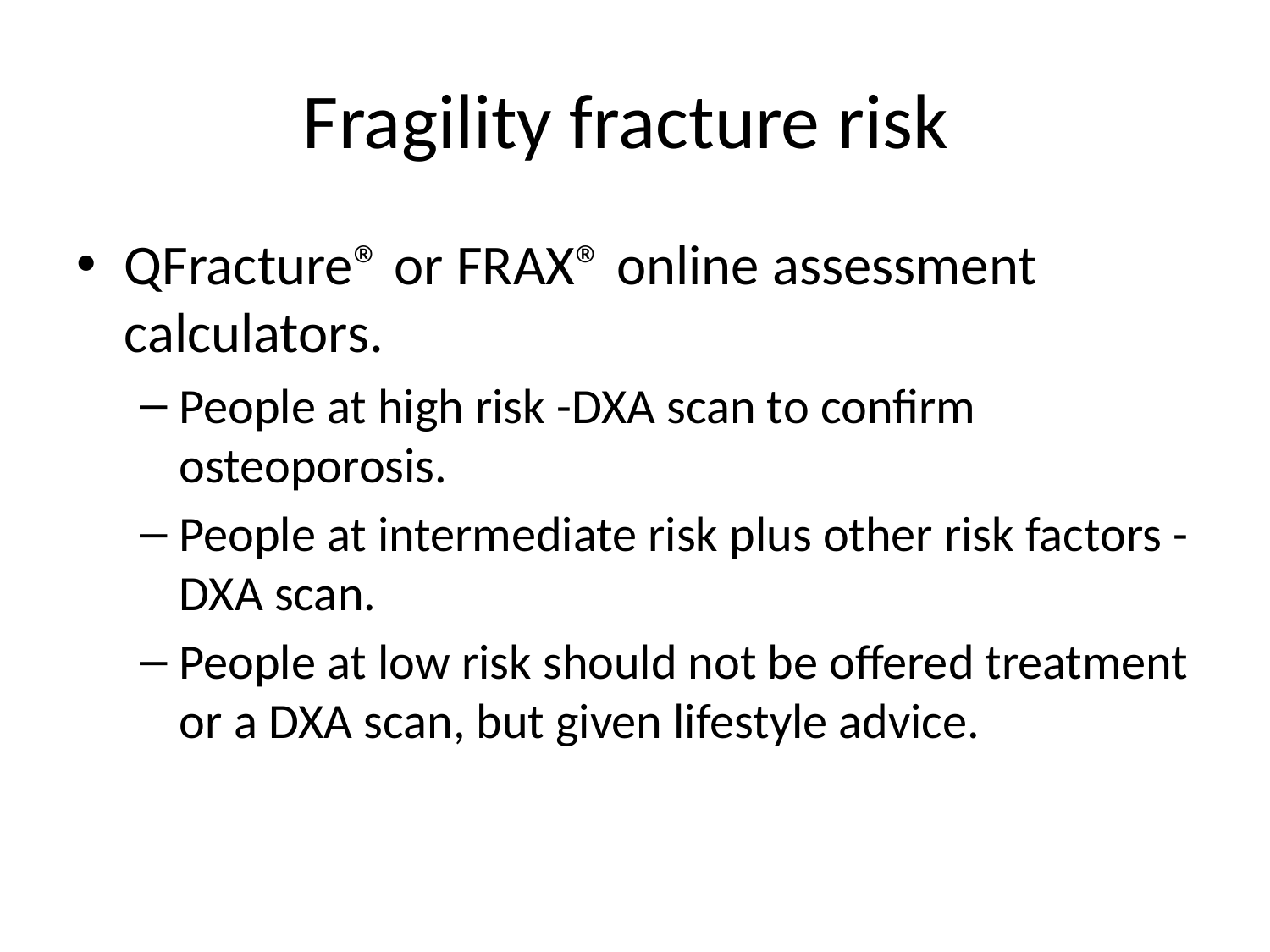

# Fragility fracture risk
QFracture® or FRAX® online assessment calculators.
People at high risk -DXA scan to confirm osteoporosis.
People at intermediate risk plus other risk factors -DXA scan.
People at low risk should not be offered treatment or a DXA scan, but given lifestyle advice.